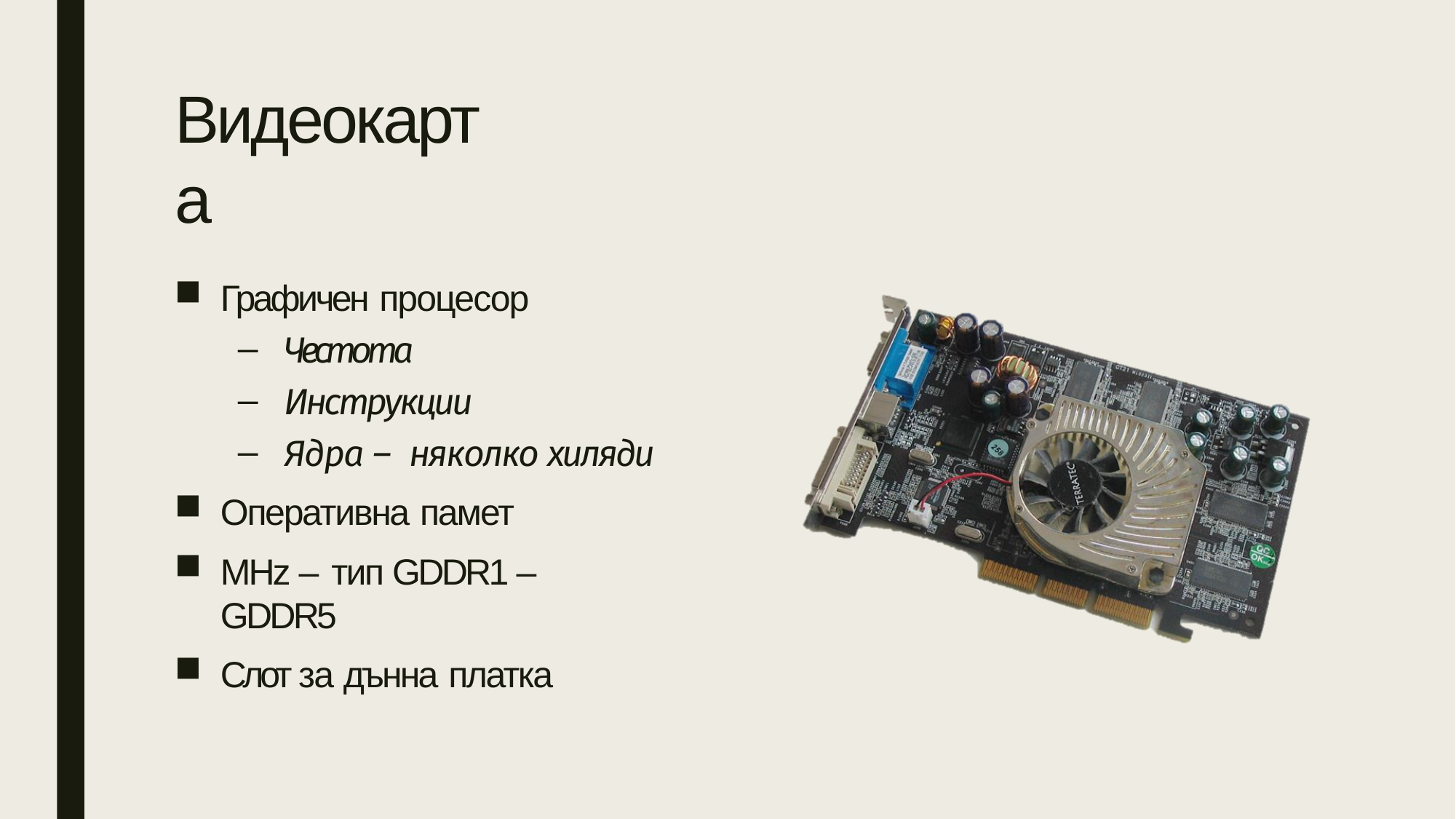

# Видеокарта
Графичен процесор
Честота
Инструкции
Ядра – няколко хиляди
Оперативна памет
МHz – тип GDDR1 – GDDR5
Слот за дънна платка